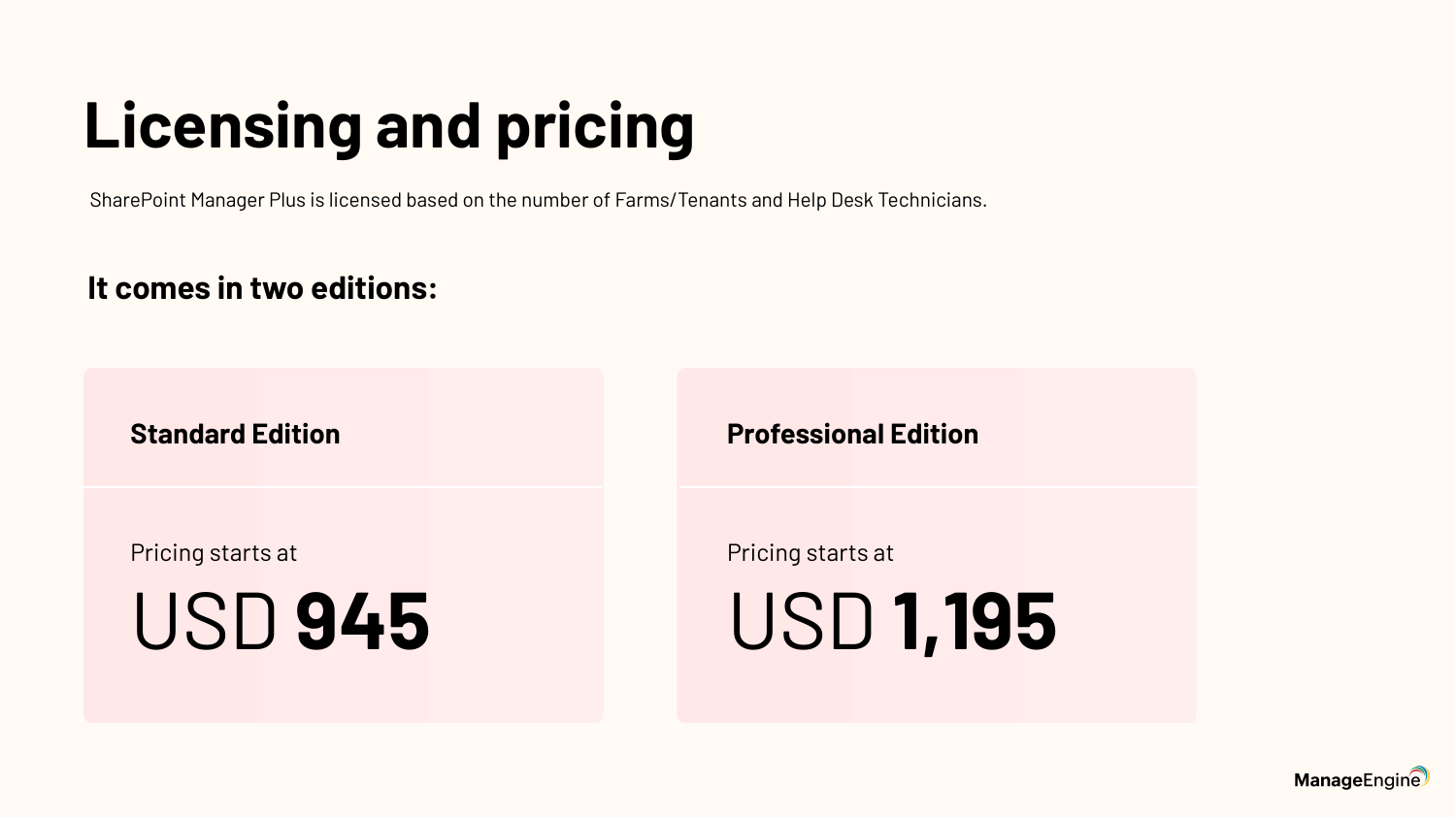

# Licensing and pricing
SharePoint Manager Plus is licensed based on the number of Farms/Tenants and Help Desk Technicians.
It comes in two editions:

Standard Edition
Professional Edition
Pricing starts at
Pricing starts at
USD 945
USD 1,195